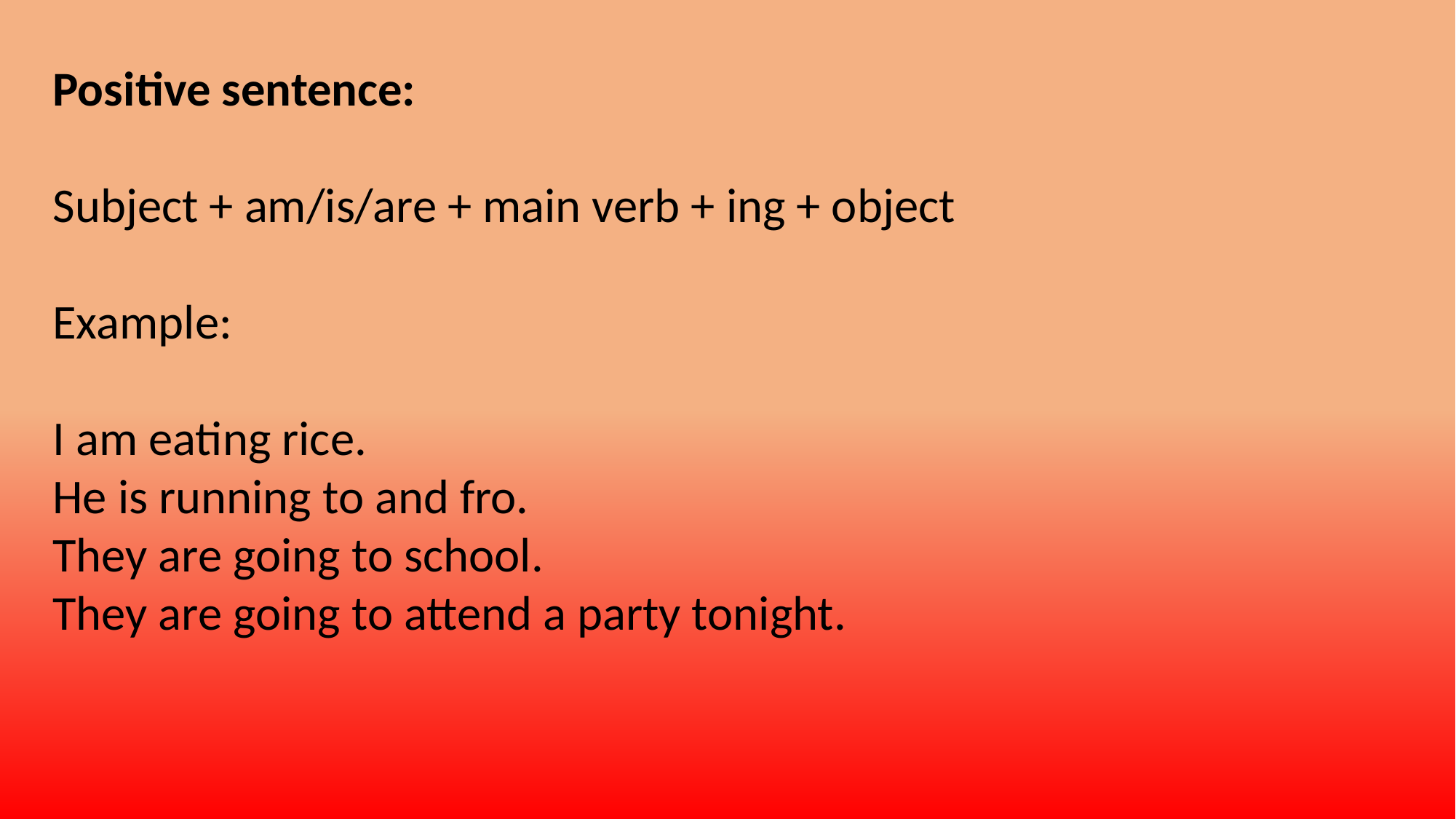

Positive sentence:

Subject + am/is/are + main verb + ing + object

Example:

I am eating rice.
He is running to and fro.
They are going to school.
They are going to attend a party tonight.